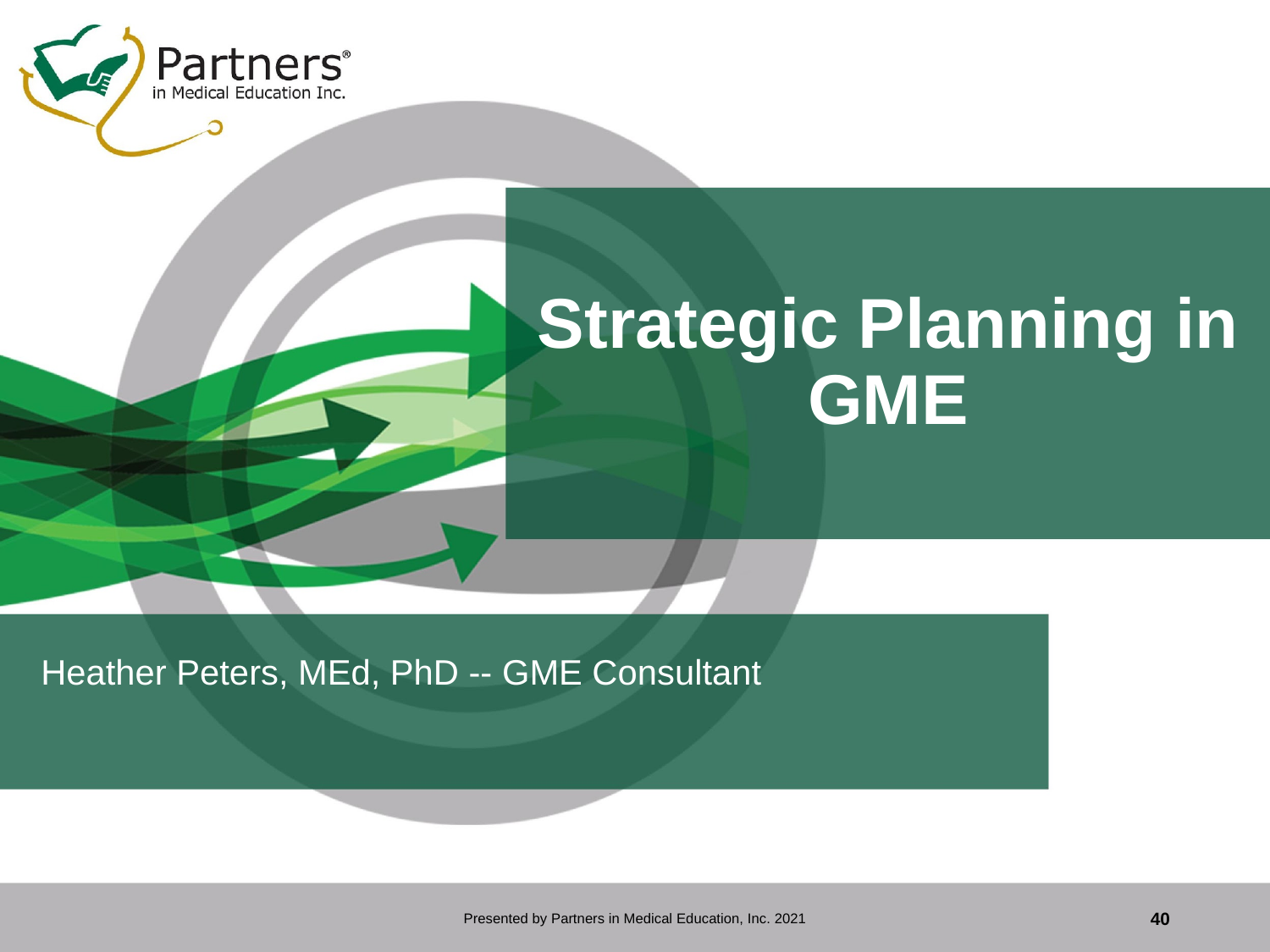

# Strategic Planning in GME
Heather Peters, MEd, PhD -- GME Consultant

Presented by Partners in Medical Education, Inc. 2021
40